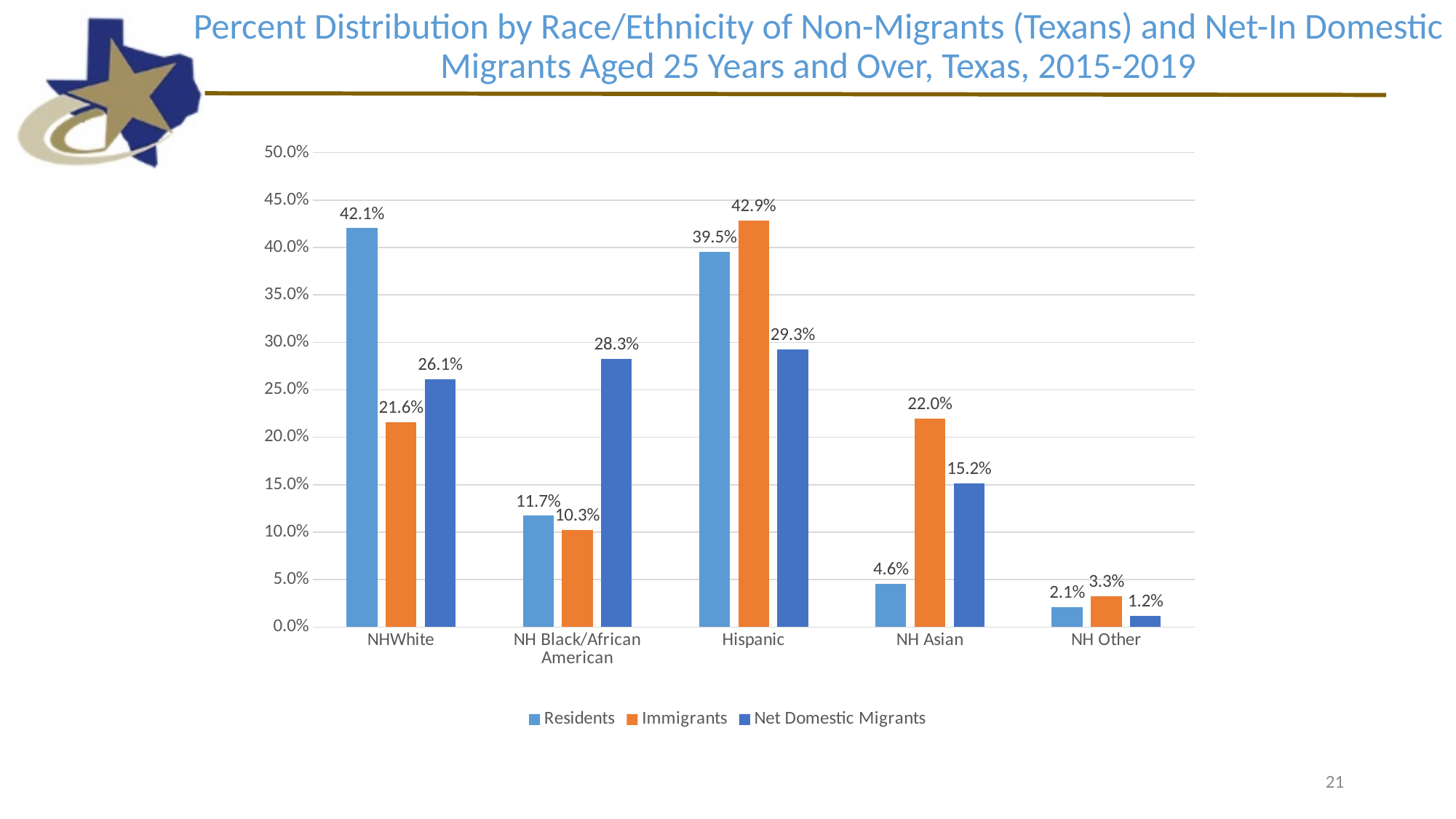

Percent Distribution by Race/Ethnicity of Non-Migrants (Texans) and Net-In Domestic Migrants Aged 25 Years and Over, Texas, 2015-2019

### Chart

| Category | Residents | Immigrants | Net Domestic Migrants |
|---|---|---|---|
| NHWhite | 0.4206406995749739 | 0.2161661659247971 | 0.2612203947017323 |
| NH Black/African American | 0.11747507976473136 | 0.10262395169729792 | 0.2828553436295909 |
| Hispanic | 0.39537784401565285 | 0.42874435158348567 | 0.29250408256929694 |
| NH Asian | 0.04556061046937026 | 0.21965287255436225 | 0.1516047432517531 |
| NH Other | 0.02094576617527164 | 0.0328126582400571 | 0.011815435847626773 |
21